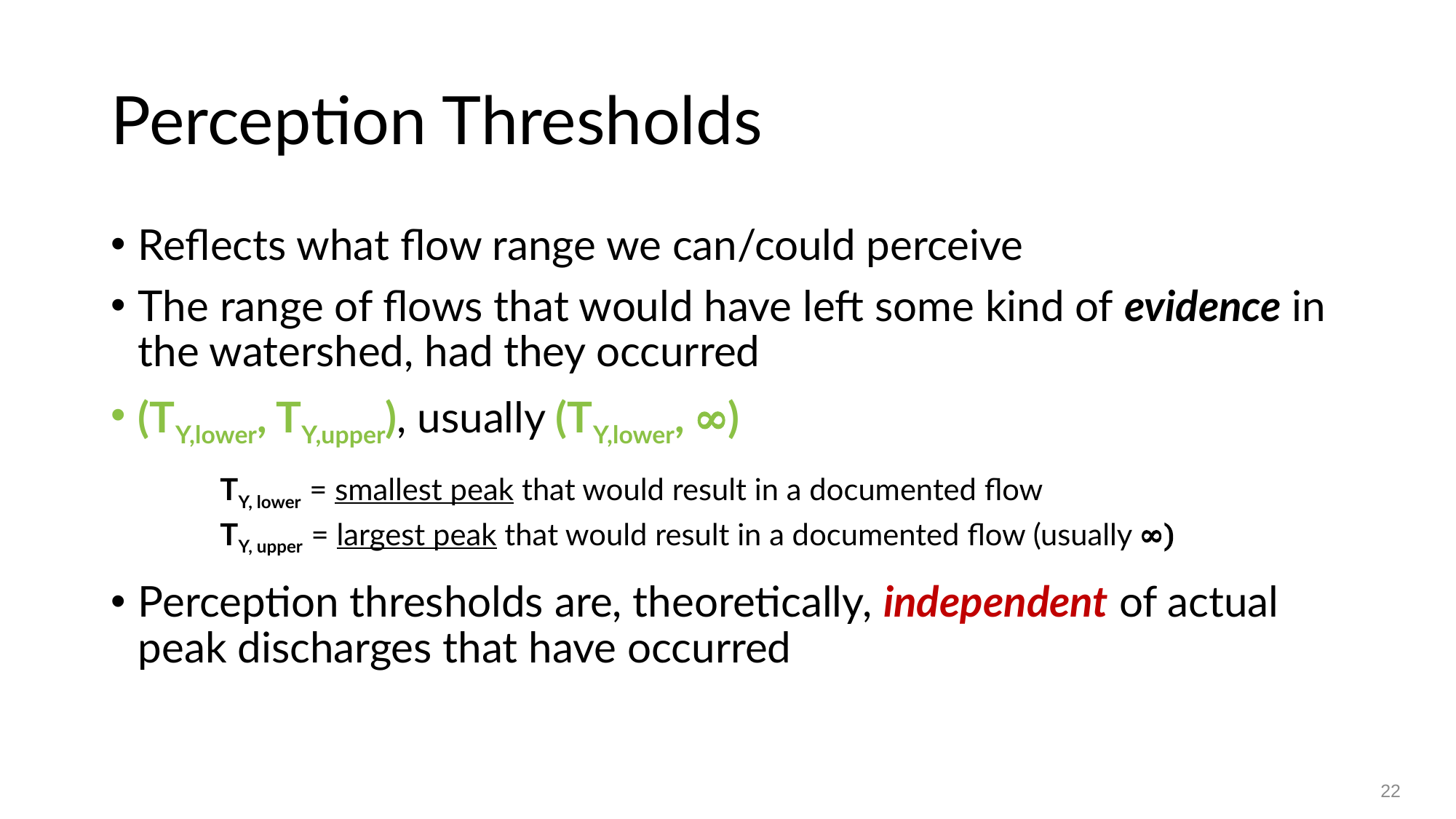

# Perception Thresholds
Reflects what flow range we can/could perceive
The range of flows that would have left some kind of evidence in the watershed, had they occurred
(TY,lower, TY,upper), usually (TY,lower, ∞)
TY, lower  = smallest peak that would result in a documented flow
TY, upper  = largest peak that would result in a documented flow (usually ∞)
Perception thresholds are, theoretically, independent of actual peak discharges that have occurred
22